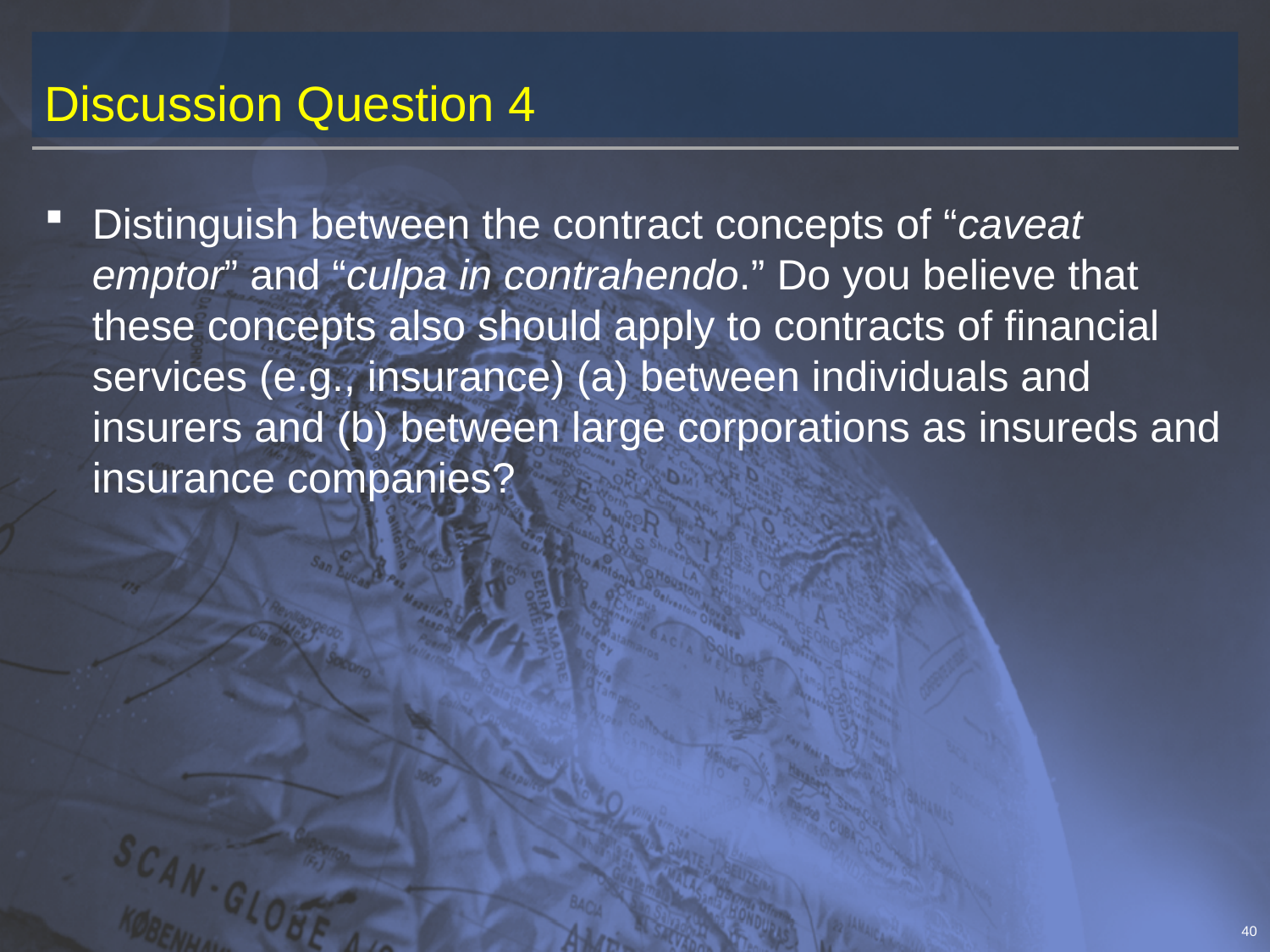

# Discussion Question 4
Distinguish between the contract concepts of “caveat emptor” and “culpa in contrahendo.” Do you believe that these concepts also should apply to contracts of financial services (e.g., insurance) (a) between individuals and insurers and (b) between large corporations as insureds and insurance companies?

40